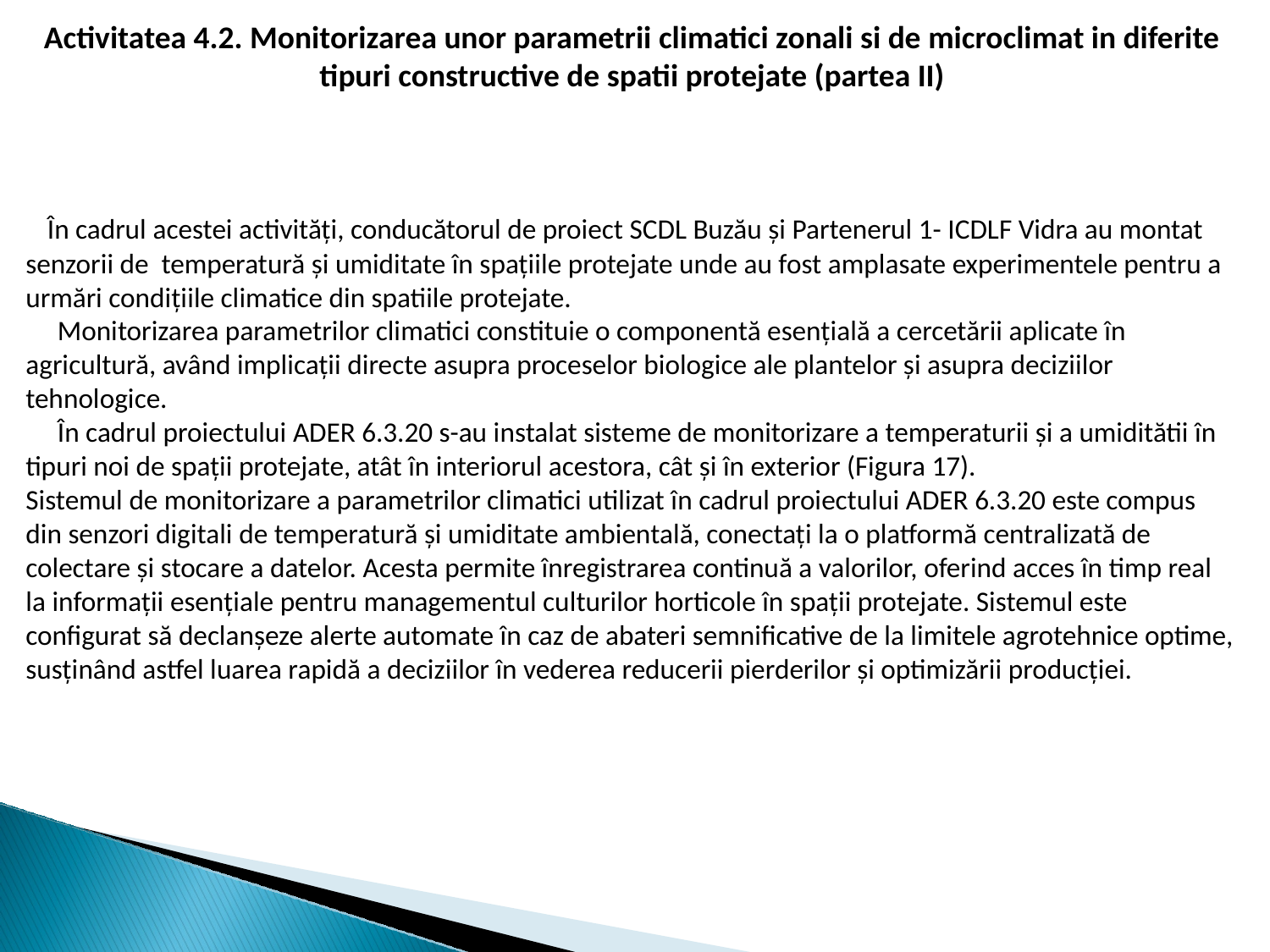

Activitatea 4.2. Monitorizarea unor parametrii climatici zonali si de microclimat in diferite tipuri constructive de spatii protejate (partea II)

   În cadrul acestei activități, conducătorul de proiect SCDL Buzău și Partenerul 1- ICDLF Vidra au montat senzorii de  temperatură și umiditate în spațiile protejate unde au fost amplasate experimentele pentru a urmări condițiile climatice din spatiile protejate.
     Monitorizarea parametrilor climatici constituie o componentă esențială a cercetării aplicate în agricultură, având implicații directe asupra proceselor biologice ale plantelor și asupra deciziilor tehnologice.
     În cadrul proiectului ADER 6.3.20 s-au instalat sisteme de monitorizare a temperaturii și a umiditătii în tipuri noi de spații protejate, atât în interiorul acestora, cât și în exterior (Figura 17).
Sistemul de monitorizare a parametrilor climatici utilizat în cadrul proiectului ADER 6.3.20 este compus din senzori digitali de temperatură și umiditate ambientală, conectați la o platformă centralizată de colectare și stocare a datelor. Acesta permite înregistrarea continuă a valorilor, oferind acces în timp real la informații esențiale pentru managementul culturilor horticole în spații protejate. Sistemul este configurat să declanșeze alerte automate în caz de abateri semnificative de la limitele agrotehnice optime, susținând astfel luarea rapidă a deciziilor în vederea reducerii pierderilor și optimizării producției.